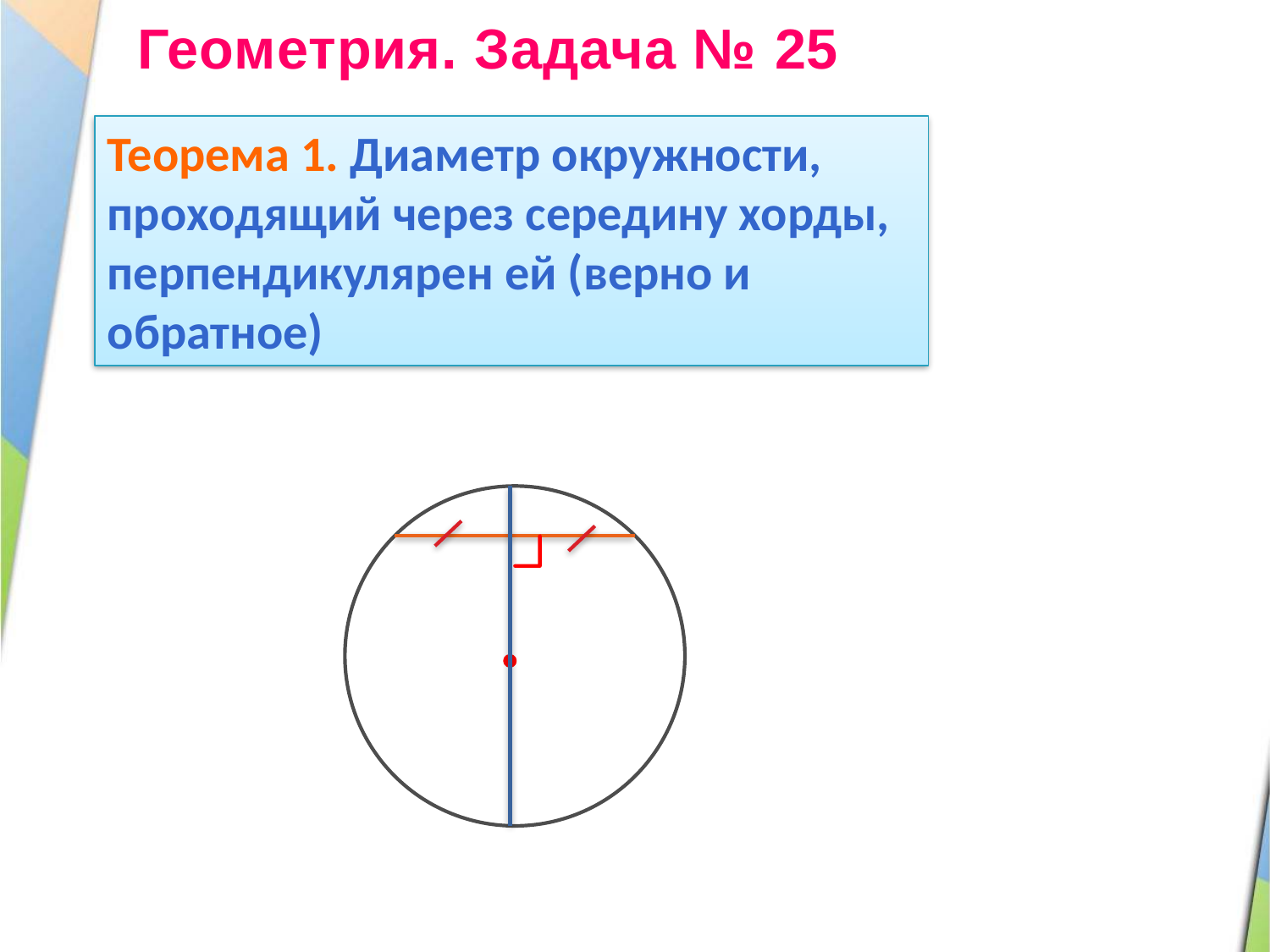

Геометрия. Задача № 25
Теорема 1. Диаметр окружности, проходящий через середину хорды, перпендикулярен ей (верно и обратное)